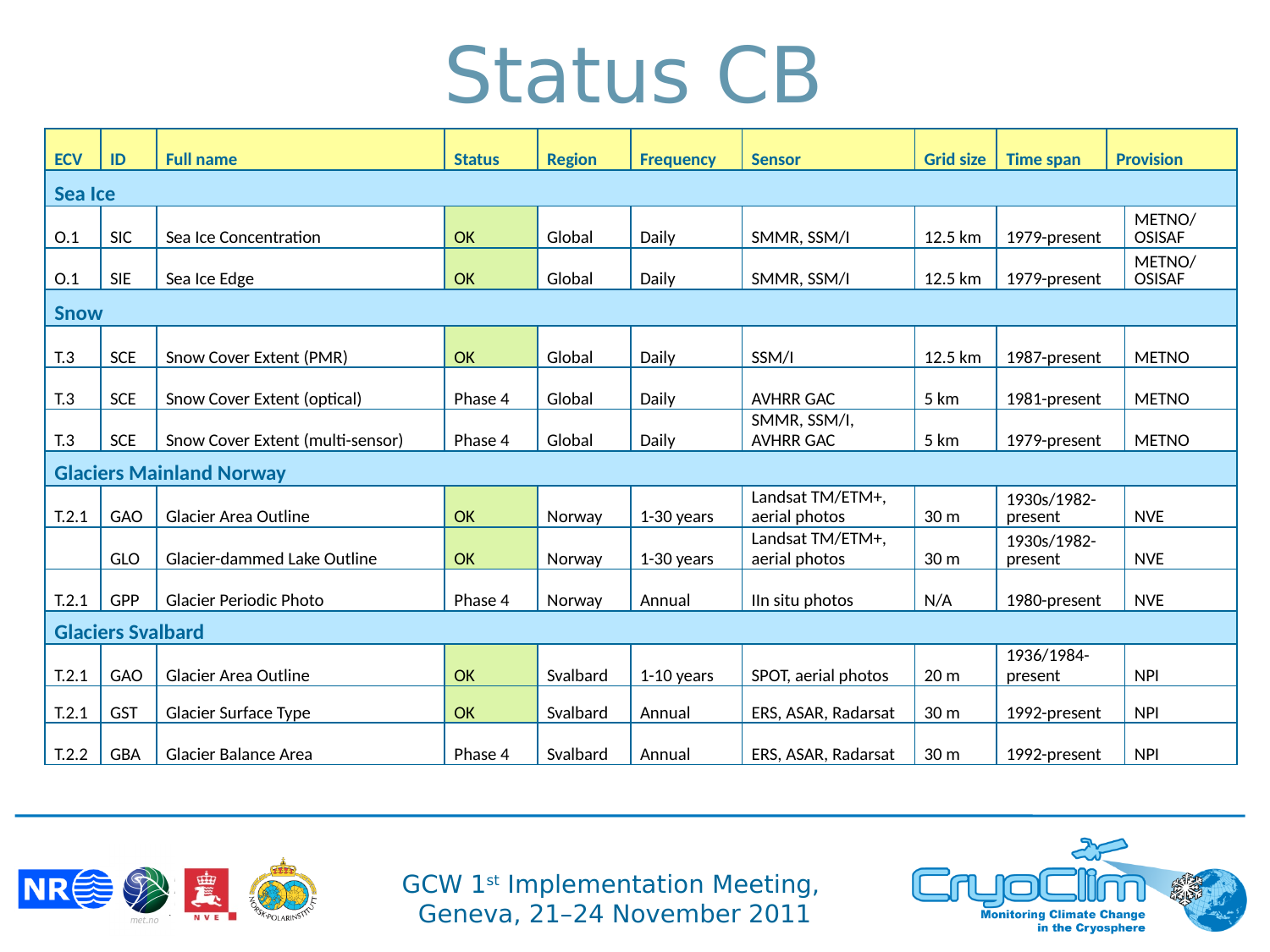

# Status CB
| ECV | ID | Full name | Status | Region | Frequency | Sensor | Grid size | Time span | Provision |  |
| --- | --- | --- | --- | --- | --- | --- | --- | --- | --- | --- |
| Sea Ice |  |  |  |  |  |  |  |  |  |  |
| O.1 | SIC | Sea Ice Concentration | OK | Global | Daily | SMMR, SSM/I | 12.5 km | 1979-present |  | METNO/ OSISAF |
| O.1 | SIE | Sea Ice Edge | OK | Global | Daily | SMMR, SSM/I | 12.5 km | 1979-present |  | METNO/ OSISAF |
| Snow |  |  |  |  |  |  |  |  |  |  |
| T.3 | SCE | Snow Cover Extent (PMR) | OK | Global | Daily | SSM/I | 12.5 km | 1987-present |  | METNO |
| T.3 | SCE | Snow Cover Extent (optical) | Phase 4 | Global | Daily | AVHRR GAC | 5 km | 1981-present |  | METNO |
| T.3 | SCE | Snow Cover Extent (multi-sensor) | Phase 4 | Global | Daily | SMMR, SSM/I, AVHRR GAC | 5 km | 1979-present |  | METNO |
| Glaciers Mainland Norway |  |  |  |  |  |  |  |  |  |  |
| T.2.1 | GAO | Glacier Area Outline | OK | Norway | 1-30 years | Landsat TM/ETM+, aerial photos | 30 m | 1930s/1982-present |  | NVE |
|  | GLO | Glacier-dammed Lake Outline | OK | Norway | 1-30 years | Landsat TM/ETM+, aerial photos | 30 m | 1930s/1982-present |  | NVE |
| T.2.1 | GPP | Glacier Periodic Photo | Phase 4 | Norway | Annual | IIn situ photos | N/A | 1980-present |  | NVE |
| Glaciers Svalbard |  |  |  |  |  |  |  |  |  |  |
| T.2.1 | GAO | Glacier Area Outline | OK | Svalbard | 1-10 years | SPOT, aerial photos | 20 m | 1936/1984-present |  | NPI |
| T.2.1 | GST | Glacier Surface Type | OK | Svalbard | Annual | ERS, ASAR, Radarsat | 30 m | 1992-present |  | NPI |
| T.2.2 | GBA | Glacier Balance Area | Phase 4 | Svalbard | Annual | ERS, ASAR, Radarsat | 30 m | 1992-present |  | NPI |
GCW 1st Implementation Meeting,
Geneva, 21–24 November 2011